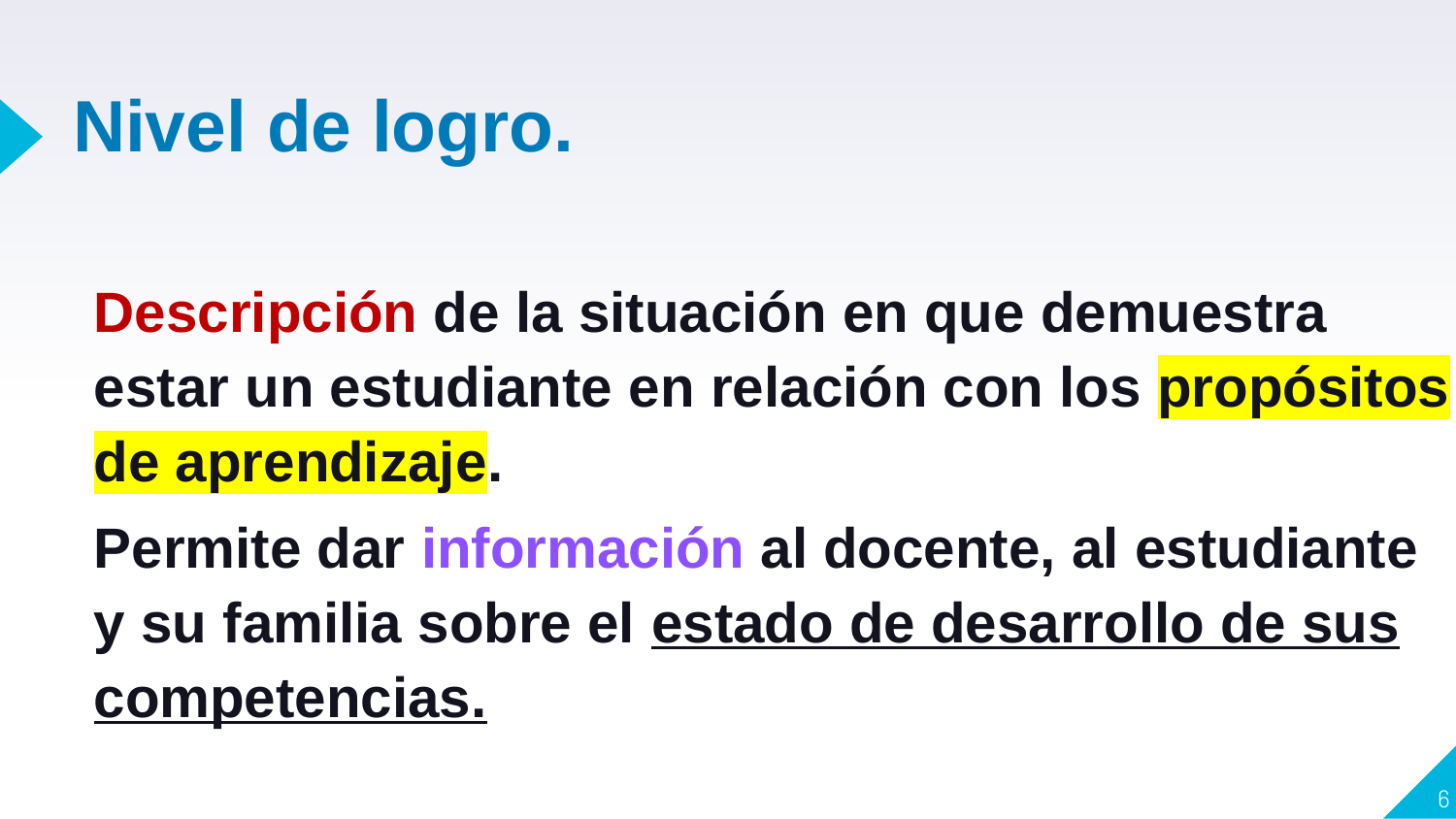

# Nivel de logro.
Descripción de la situación en que demuestra estar un estudiante en relación con los propósitos de aprendizaje.
Permite dar información al docente, al estudiante y su familia sobre el estado de desarrollo de sus competencias.

6